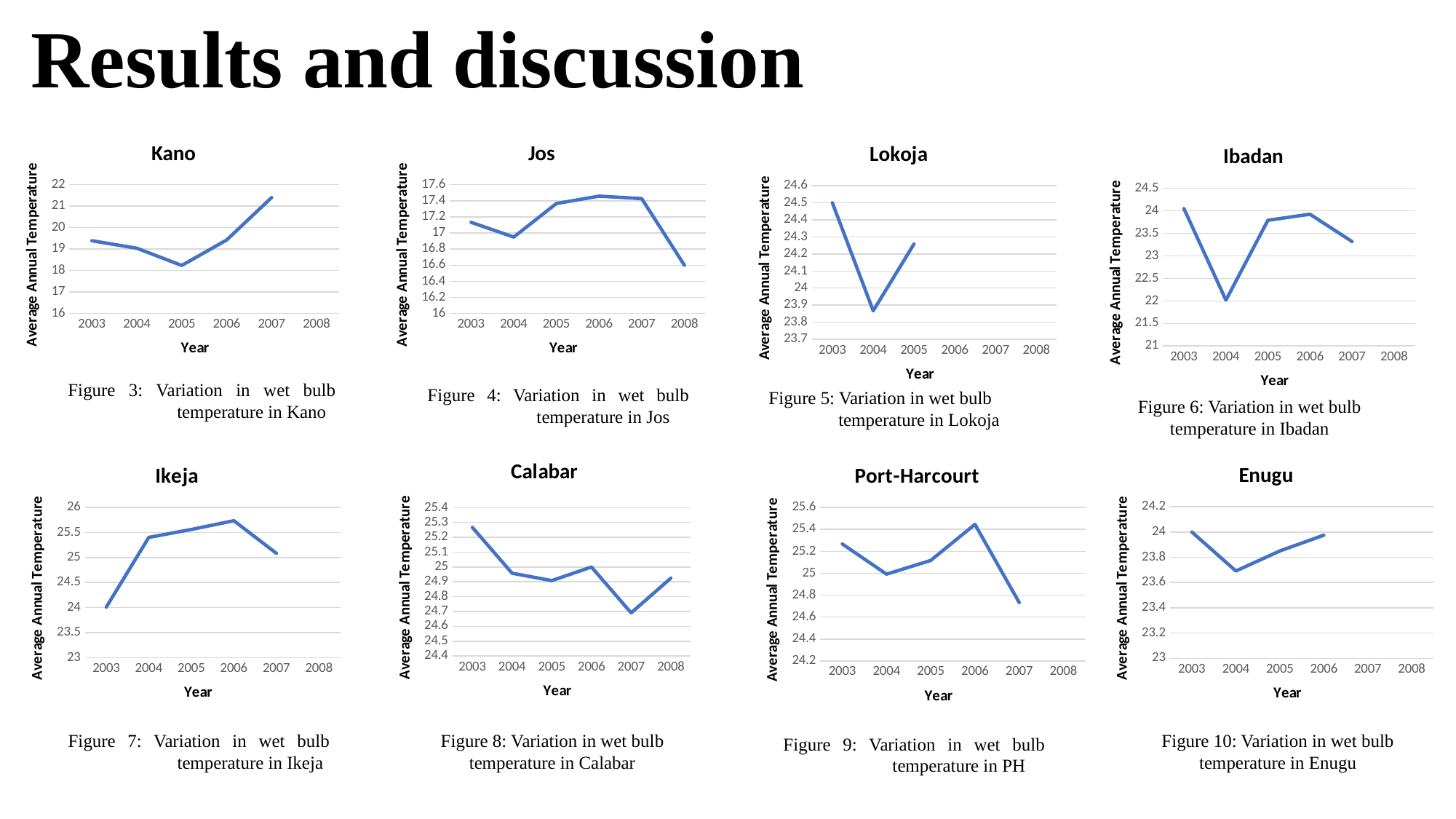

# Results and discussion

### Chart: Kano

| Category |  |
|---|---|
| 2003 | 19.391666666666666 |
| 2004 | 19.041666666666668 |
| 2005 | 18.2375 |
| 2006 | 19.425 |
| 2007 | 21.4 |
| 2008 | None |

### Chart: Jos

| Category |  |
|---|---|
| 2003 | 17.133333333333336 |
| 2004 | 16.95 |
| 2005 | 17.366666666666664 |
| 2006 | 17.458333333333336 |
| 2007 | 17.42727272727273 |
| 2008 | 16.6 |

### Chart: Lokoja

| Category |  |
|---|---|
| 2003 | 24.5 |
| 2004 | 23.866666666666664 |
| 2005 | 24.25833333333333 |
| 2006 | None |
| 2007 | None |
| 2008 | 23.972727272727273 |

### Chart: Ibadan

| Category |  |
|---|---|
| 2003 | 24.05 |
| 2004 | 22.016666666666666 |
| 2005 | 23.791666666666668 |
| 2006 | 23.924999999999997 |
| 2007 | 23.32 |
| 2008 | None |

Figure 3: Variation in wet bulb 	temperature in Kano
Figure 4: Variation in wet bulb 	temperature in Jos
Figure 5: Variation in wet bulb                  temperature in Lokoja
Figure 6: Variation in wet bulb temperature in Ibadan

### Chart: Calabar

| Category |  |
|---|---|
| 2003 | 25.26666666666667 |
| 2004 | 24.95833333333333 |
| 2005 | 24.90833333333333 |
| 2006 | 25.0 |
| 2007 | 24.69090909090909 |
| 2008 | 24.925 |

### Chart: Enugu

| Category |  |
|---|---|
| 2003 | 24.0 |
| 2004 | 23.691666666666666 |
| 2005 | 23.850000000000005 |
| 2006 | 23.974999999999998 |
| 2007 | None |
| 2008 | 23.10909090909091 |

### Chart: Ikeja

| Category |  |
|---|---|
| 2003 | 24.008333333333336 |
| 2004 | 25.400000000000002 |
| 2005 | 25.558333333333334 |
| 2006 | 25.733333333333334 |
| 2007 | 25.08333333333333 |
| 2008 | None |

### Chart: Port-Harcourt

| Category |  |
|---|---|
| 2003 | 25.26666666666667 |
| 2004 | 24.991666666666664 |
| 2005 | 25.11666666666667 |
| 2006 | 25.44545454545454 |
| 2007 | 24.73333333333333 |
| 2008 | None |
Figure 8: Variation in wet bulb temperature in Calabar
Figure 7: Variation in wet bulb 	temperature in Ikeja
Figure 10: Variation in wet bulb temperature in Enugu
Figure 9: Variation in wet bulb 	temperature in PH